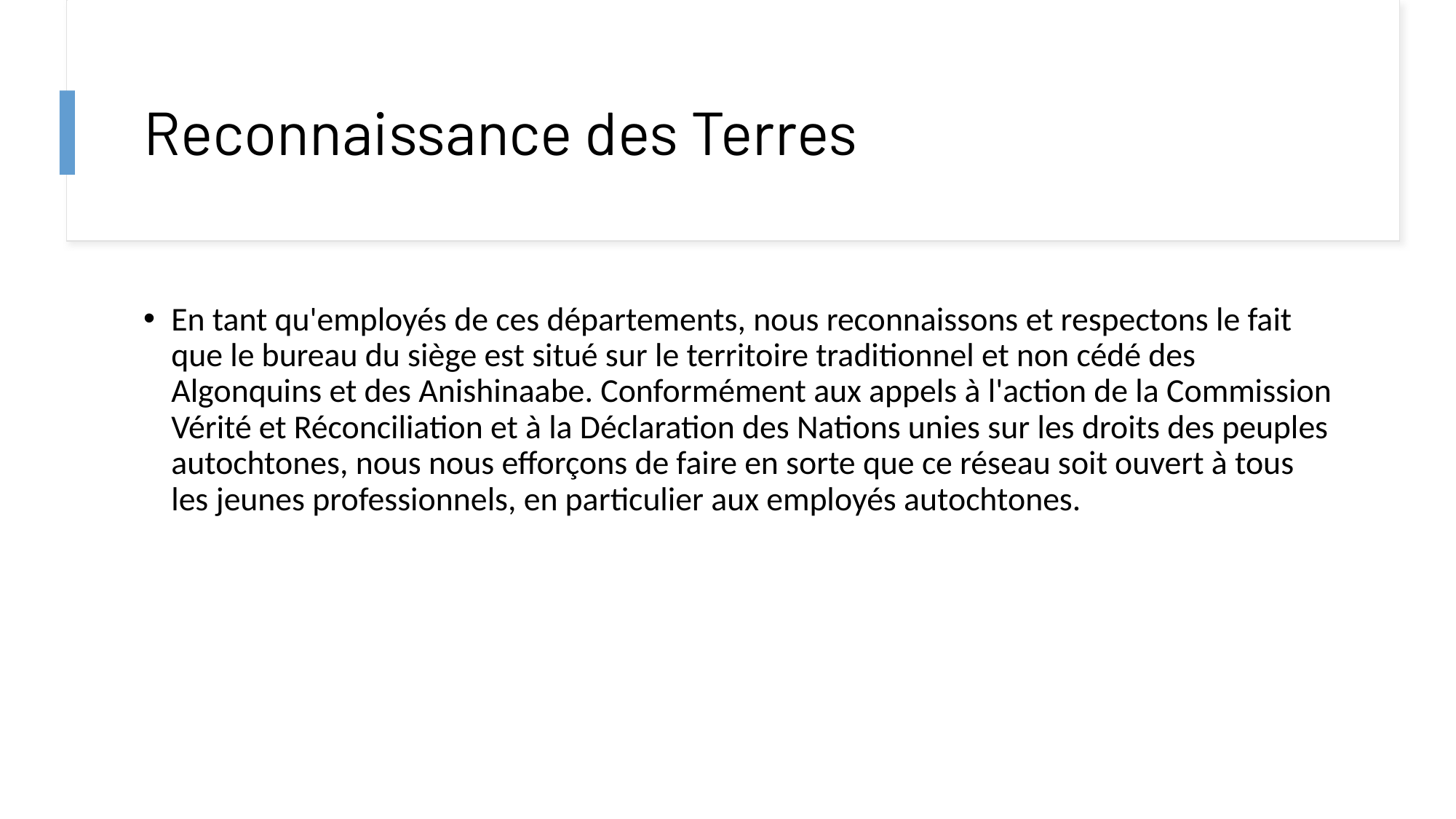

# Reconnaissance des Terres

En tant qu'employés de ces départements, nous reconnaissons et respectons le fait que le bureau du siège est situé sur le territoire traditionnel et non cédé des Algonquins et des Anishinaabe. Conformément aux appels à l'action de la Commission Vérité et Réconciliation et à la Déclaration des Nations unies sur les droits des peuples autochtones, nous nous efforçons de faire en sorte que ce réseau soit ouvert à tous les jeunes professionnels, en particulier aux employés autochtones.